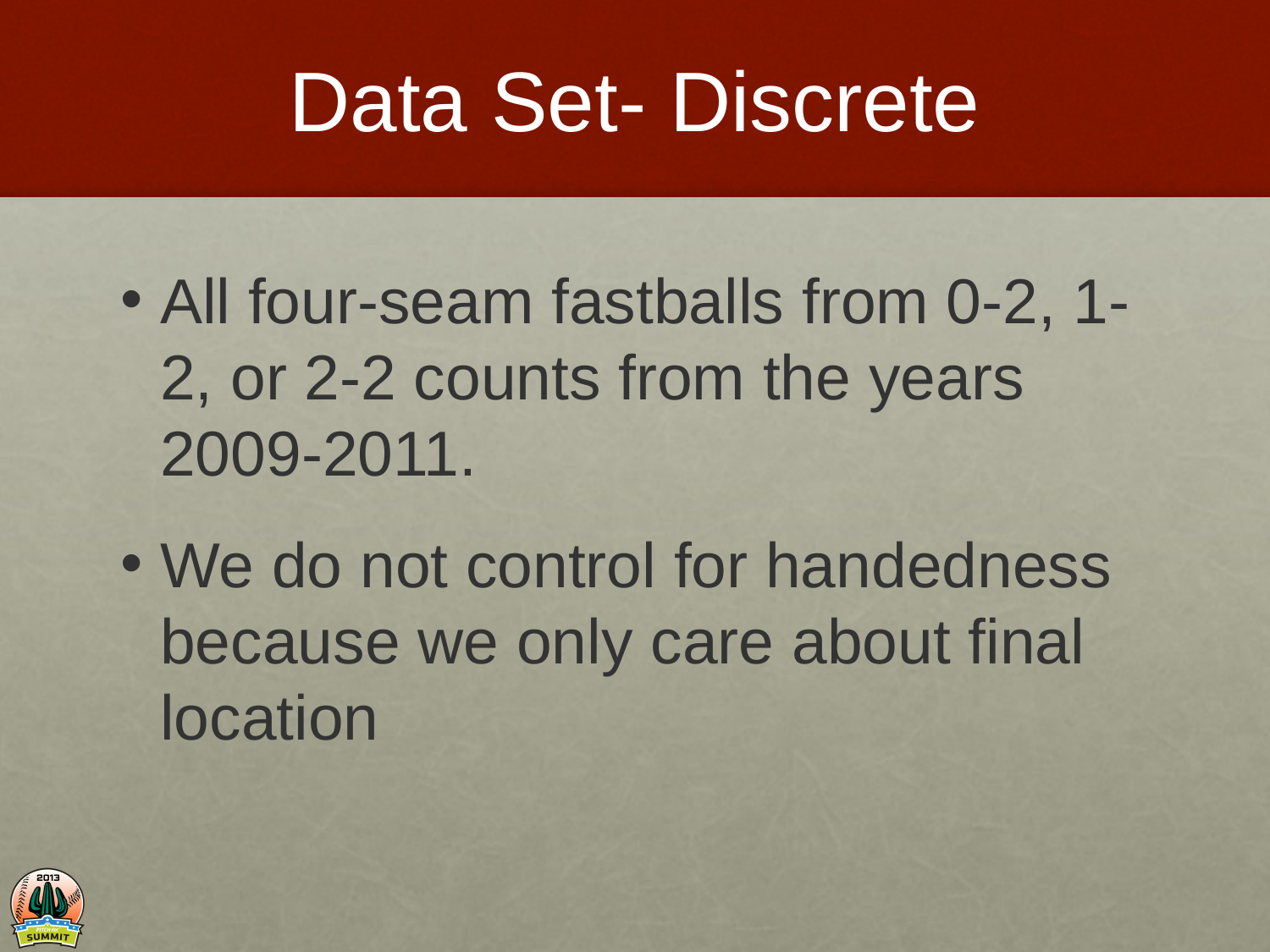

# Data Set- Discrete
All four-seam fastballs from 0-2, 1-2, or 2-2 counts from the years 2009-2011.
We do not control for handedness because we only care about final location